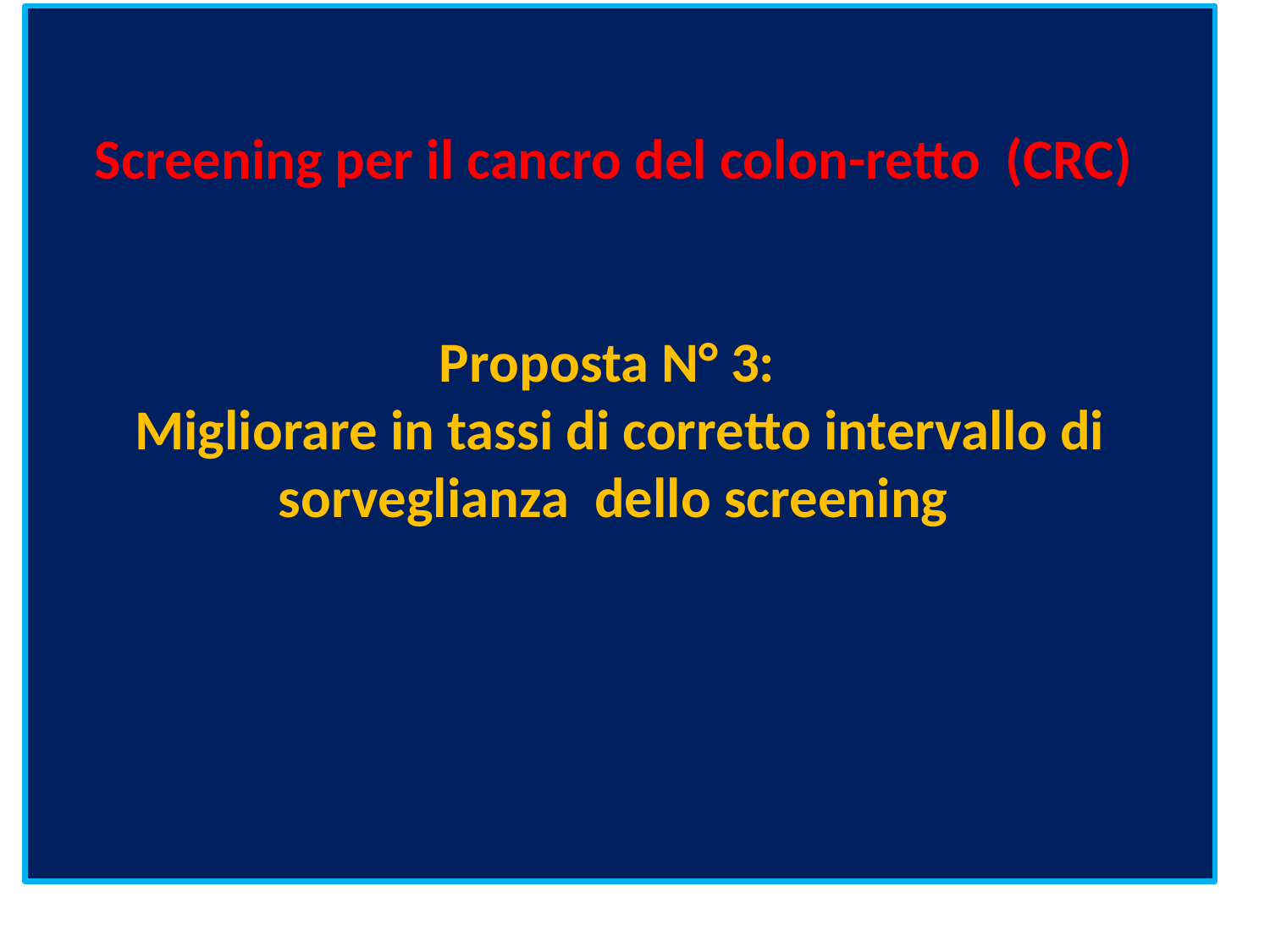

Screening per il cancro del colon-retto  (CRC)

Proposta N° 3:
Migliorare in tassi di corretto intervallo di sorveglianza  dello screening